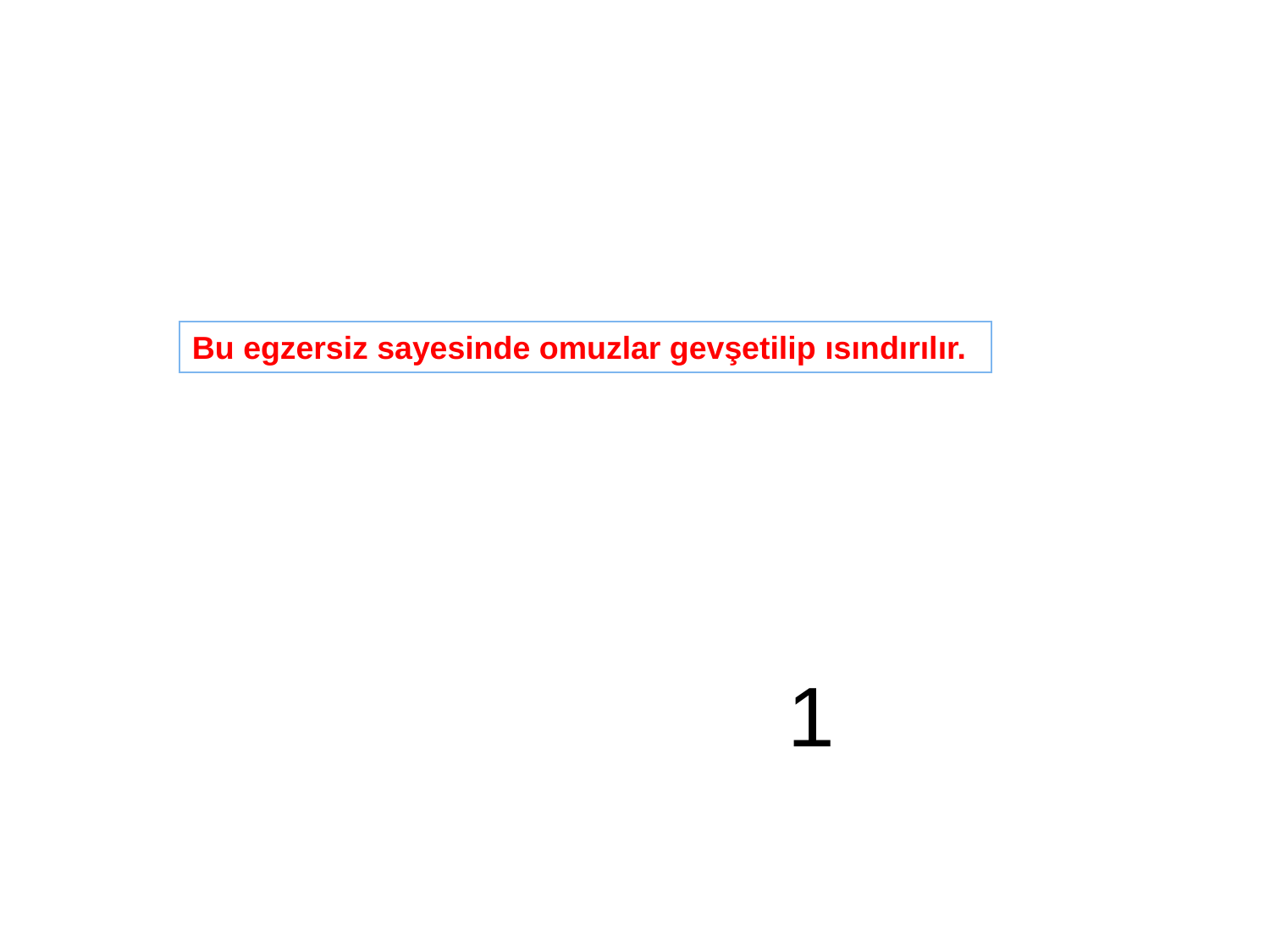

Bu egzersiz sayesinde omuzlar gevşetilip ısındırılır.
1